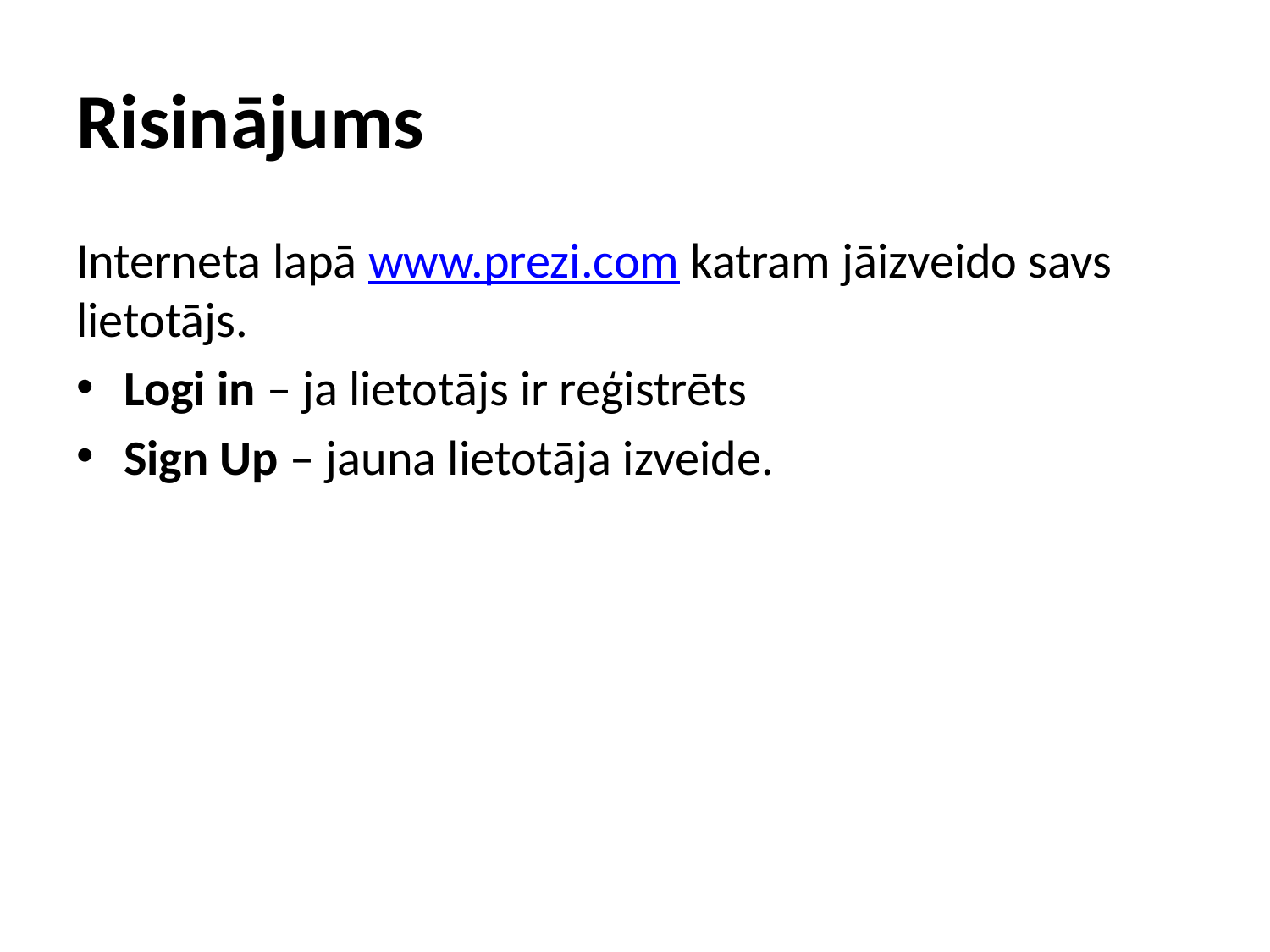

# Risinājums
Interneta lapā www.prezi.com katram jāizveido savs lietotājs.
Logi in – ja lietotājs ir reģistrēts
Sign Up – jauna lietotāja izveide.